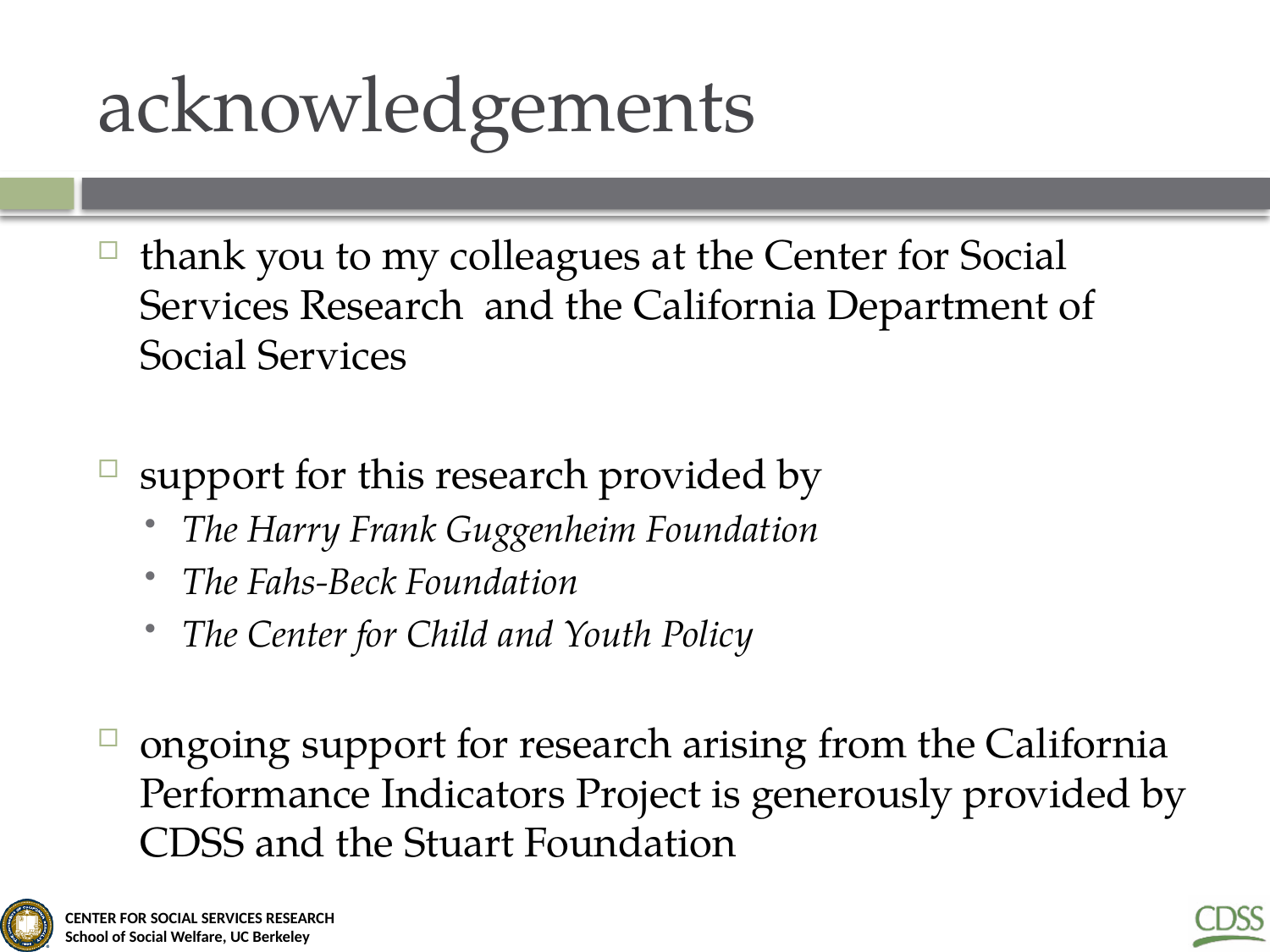

# acknowledgements
thank you to my colleagues at the Center for Social Services Research  and the California Department of Social Services

support for this research provided by
The Harry Frank Guggenheim Foundation
The Fahs-Beck Foundation
The Center for Child and Youth Policy

ongoing support for research arising from the California Performance Indicators Project is generously provided by CDSS and the Stuart Foundation